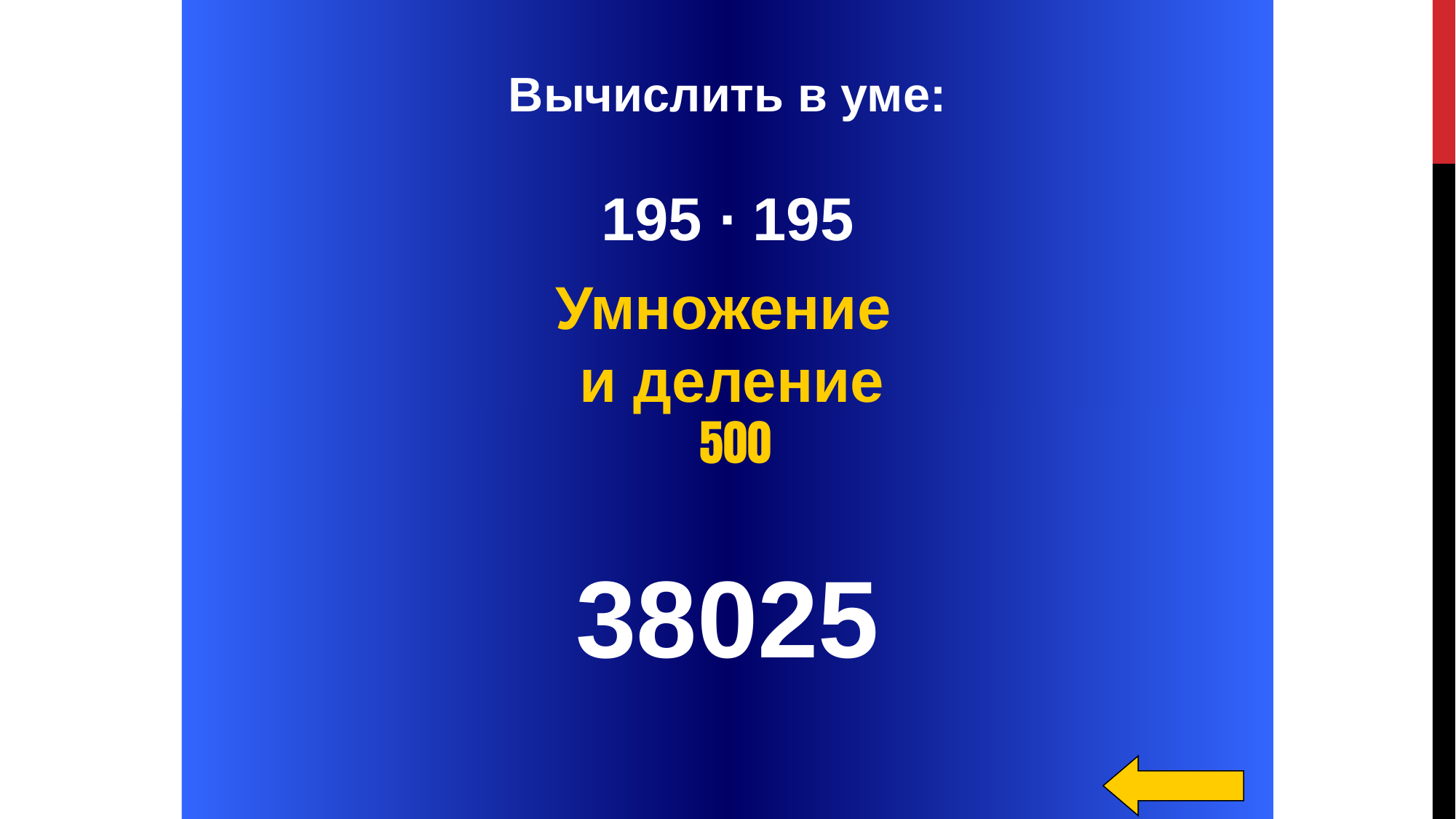

Вычислить в уме:

195 ∙ 195
Умножение
и деление
 500
38025